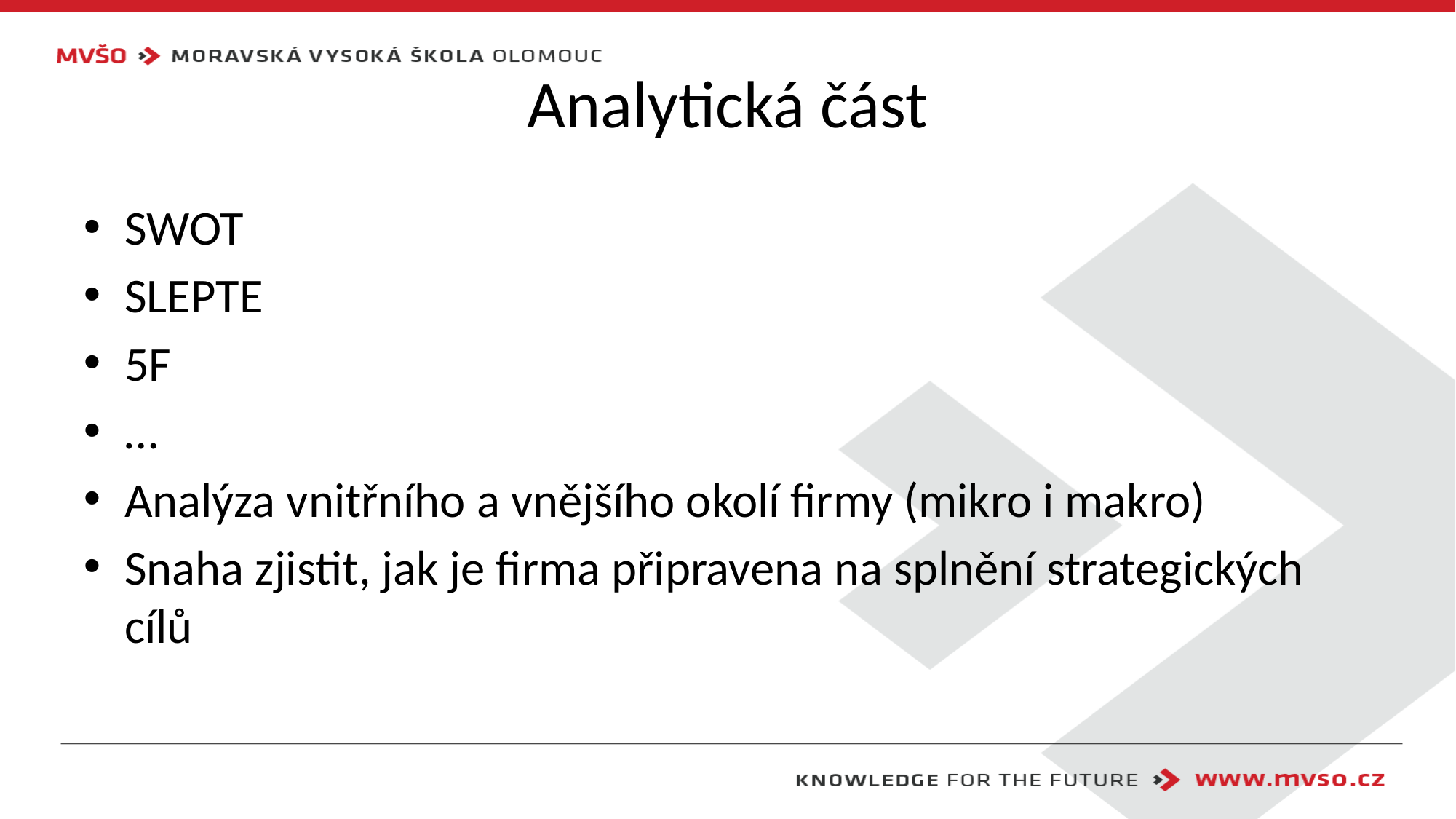

# Analytická část
SWOT
SLEPTE
5F
…
Analýza vnitřního a vnějšího okolí firmy (mikro i makro)
Snaha zjistit, jak je firma připravena na splnění strategických cílů